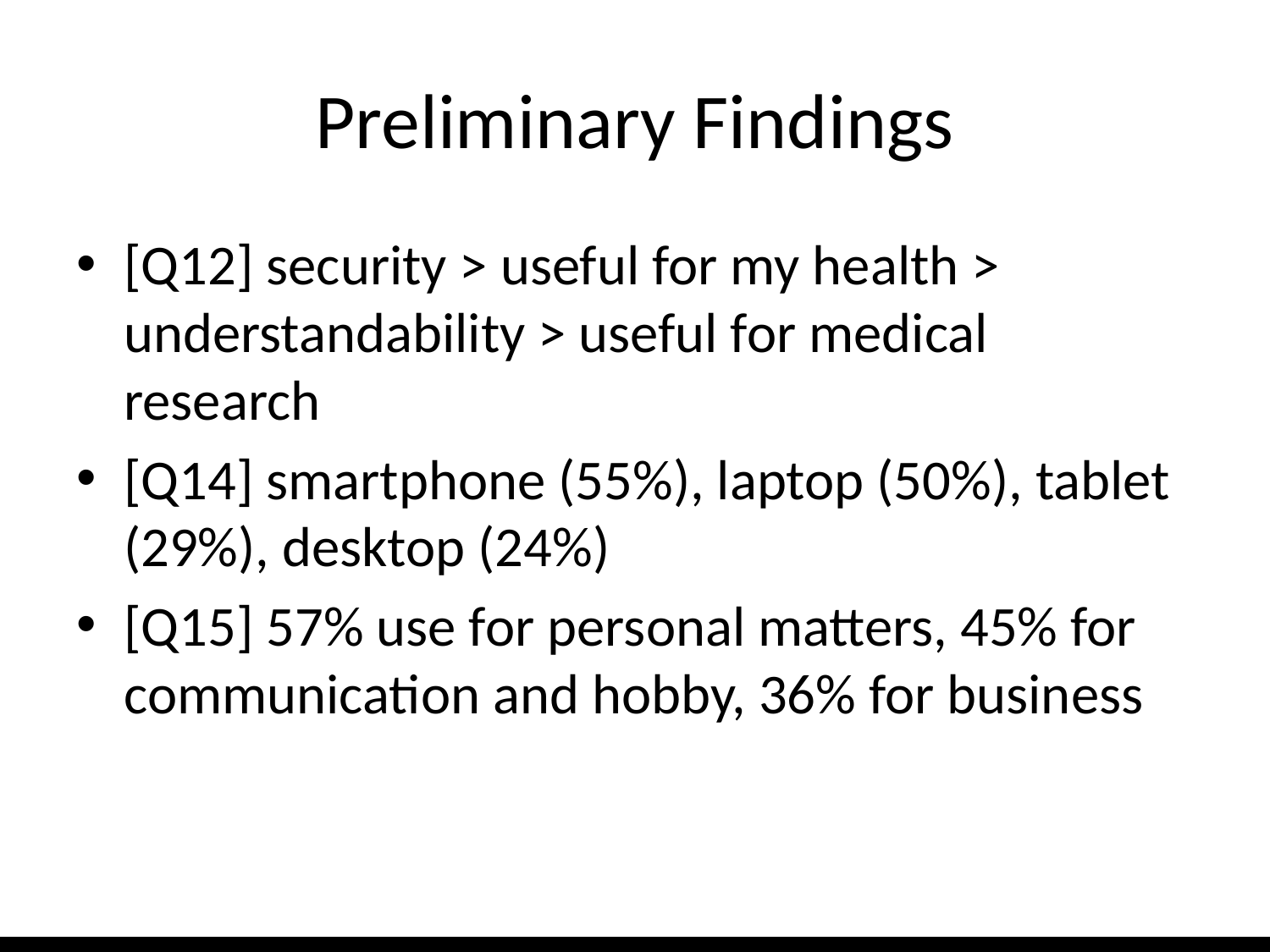

# Preliminary Findings
[Q12] security > useful for my health > understandability > useful for medical research
[Q14] smartphone (55%), laptop (50%), tablet (29%), desktop (24%)
[Q15] 57% use for personal matters, 45% for communication and hobby, 36% for business